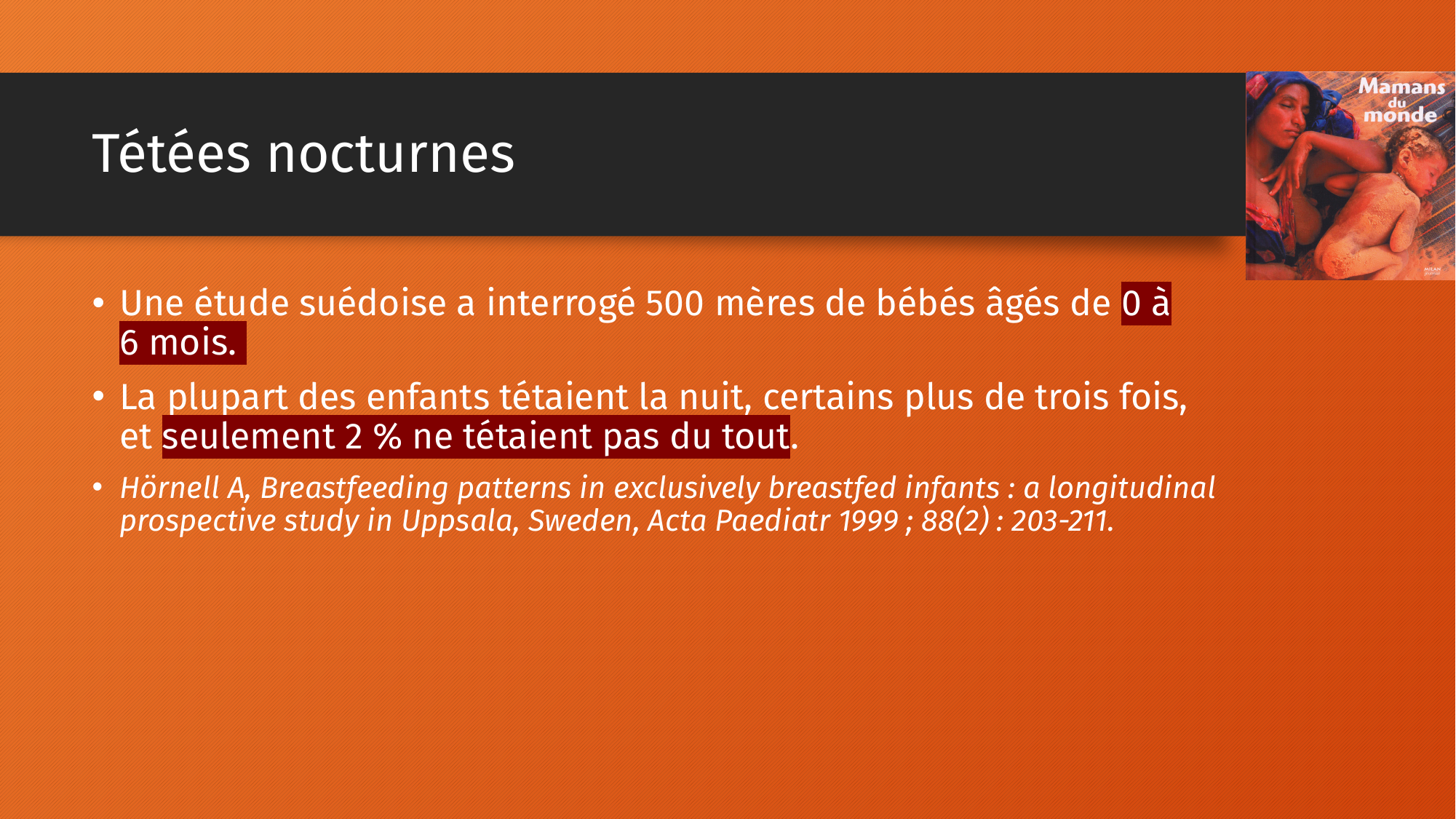

# Tétées nocturnes
Une étude suédoise a interrogé 500 mères de bébés âgés de 0 à 6 mois.
La plupart des enfants tétaient la nuit, certains plus de trois fois, et seulement 2 % ne tétaient pas du tout.
Hörnell A, Breastfeeding patterns in exclusively breastfed infants : a longitudinal prospective study in Uppsala, Sweden, Acta Paediatr 1999 ; 88(2) : 203-211.